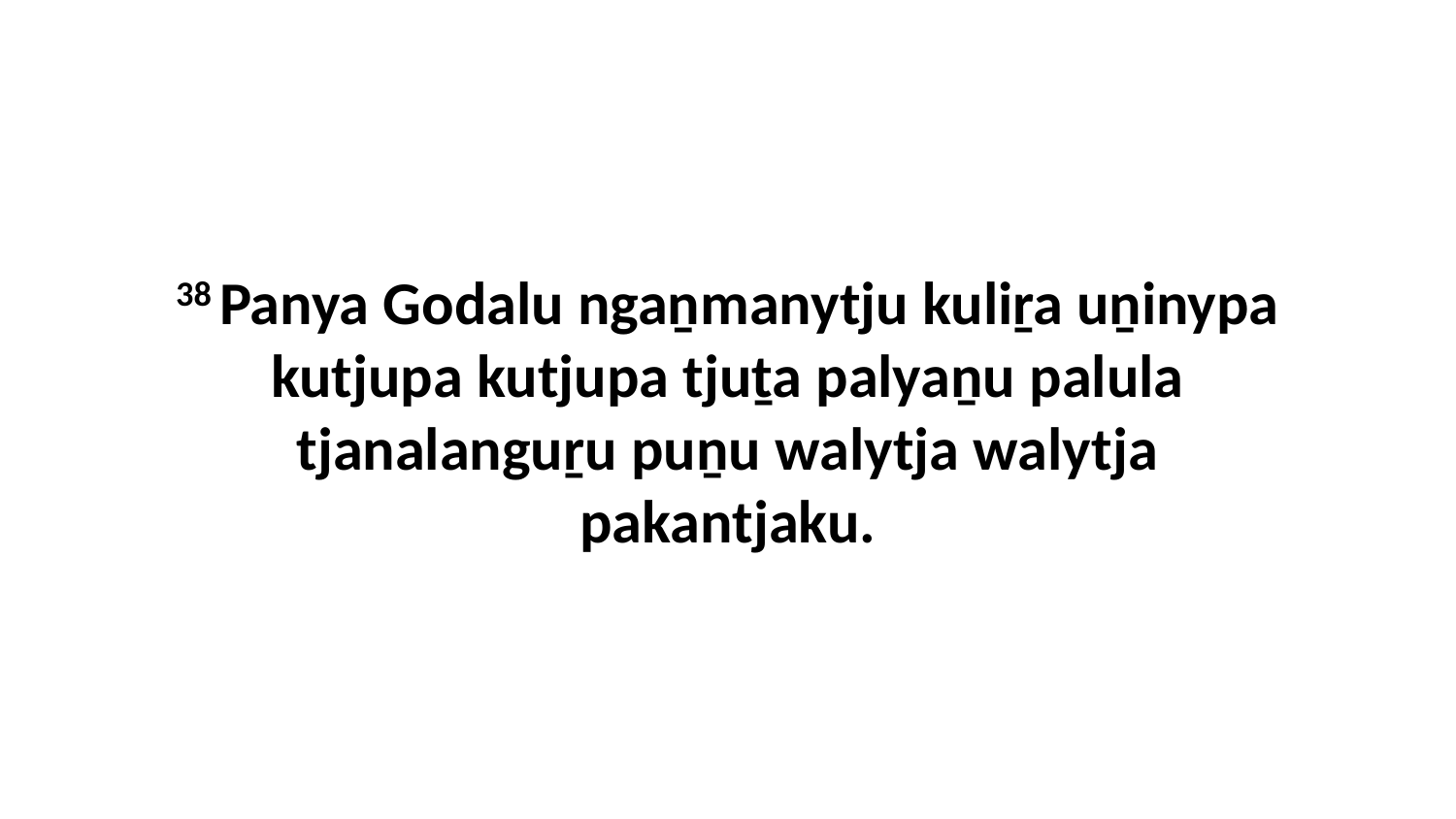

38 Panya Godalu ngaṉmanytju kuliṟa uṉinypa kutjupa kutjupa tjuṯa palyaṉu palula tjanalanguṟu puṉu walytja walytja pakantjaku.